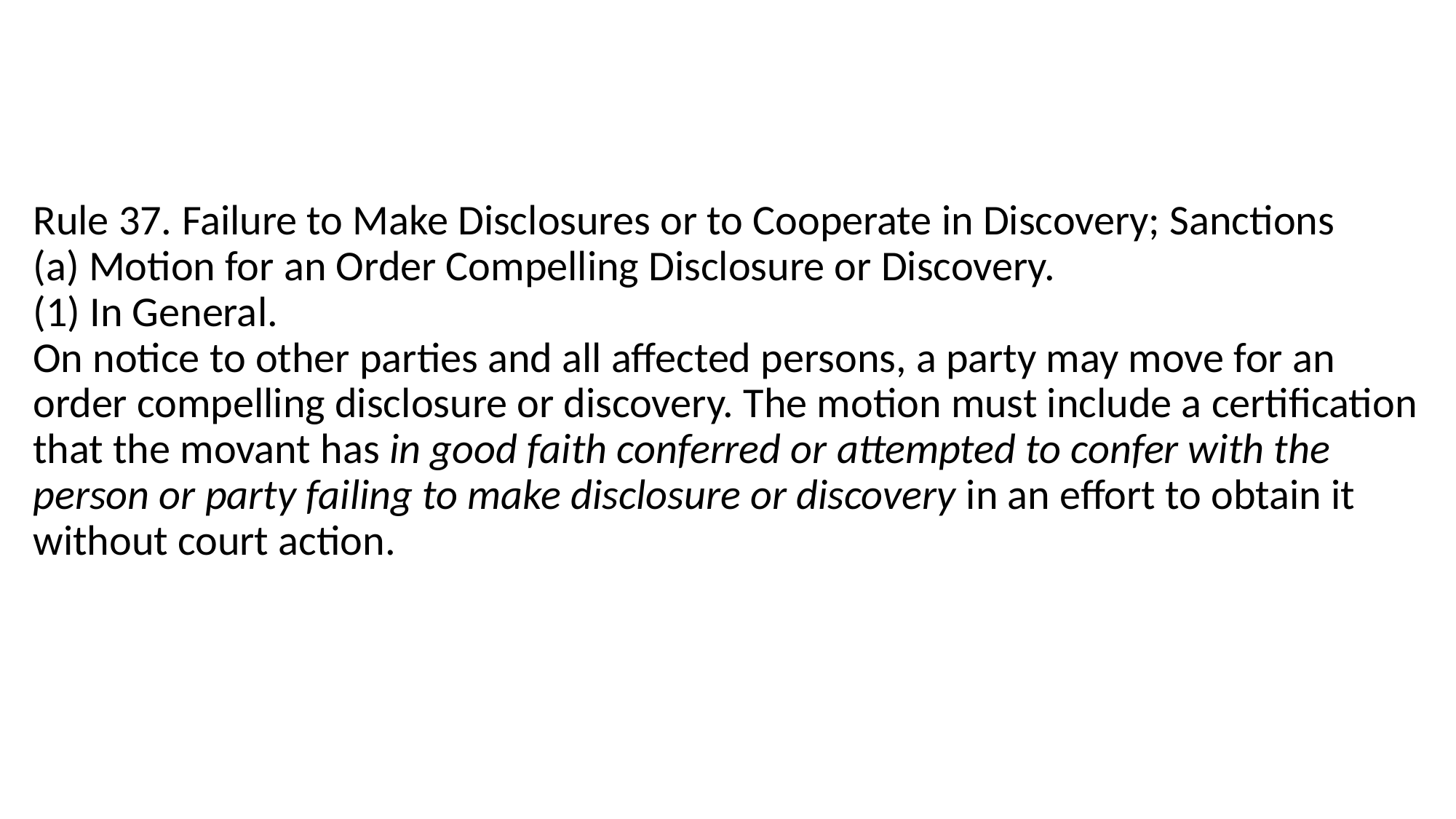

# Rule 37. Failure to Make Disclosures or to Cooperate in Discovery; Sanctions (a) Motion for an Order Compelling Disclosure or Discovery. (1) In General. On notice to other parties and all affected persons, a party may move for an order compelling disclosure or discovery. The motion must include a certification that the movant has in good faith conferred or attempted to confer with the person or party failing to make disclosure or discovery in an effort to obtain it without court action.